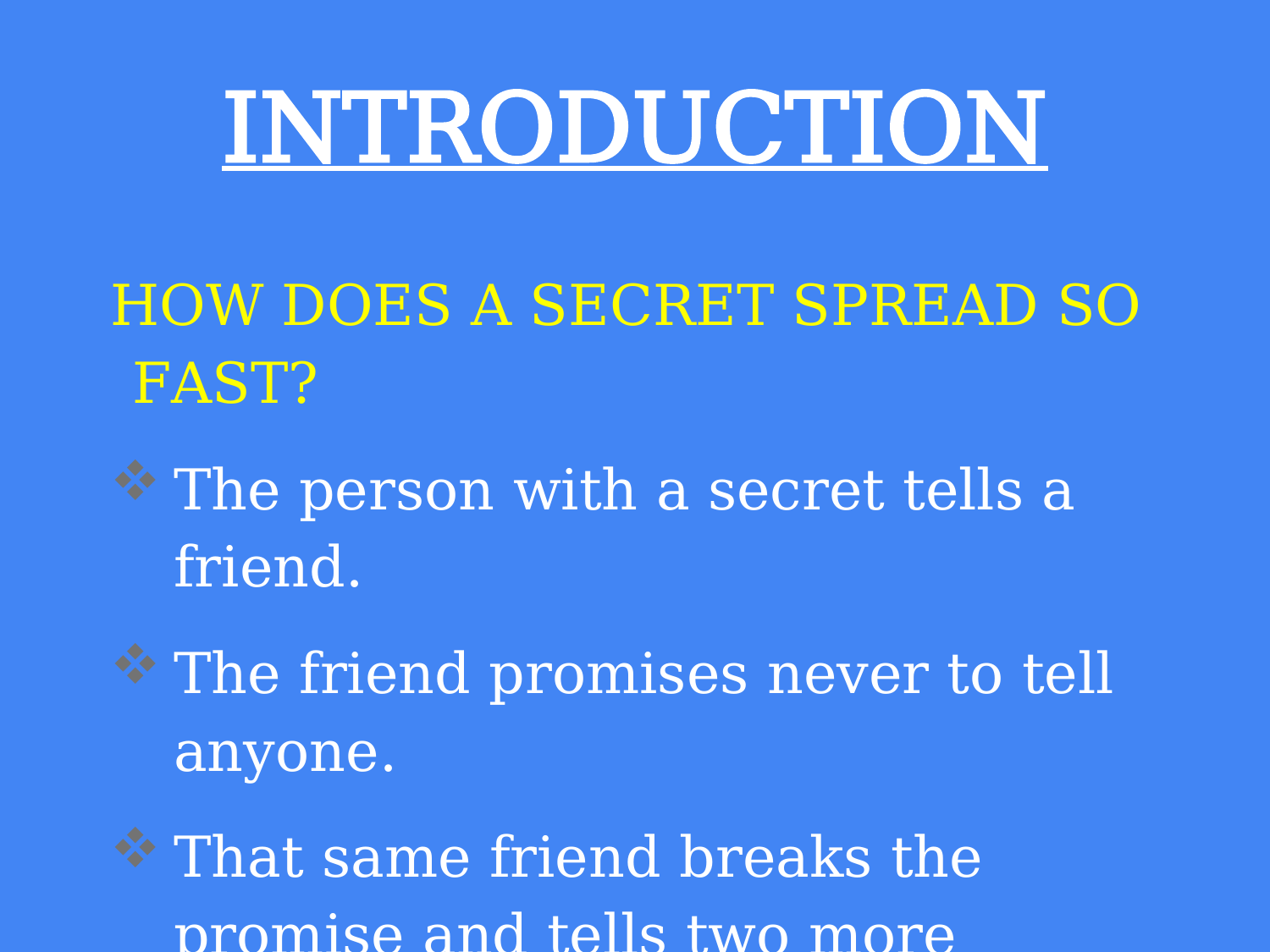

#
INTRODUCTION
HOW DOES A SECRET SPREAD SO FAST?
The person with a secret tells a friend.
The friend promises never to tell anyone.
That same friend breaks the promise and tells two more friends.
The two new friends tell two new friends